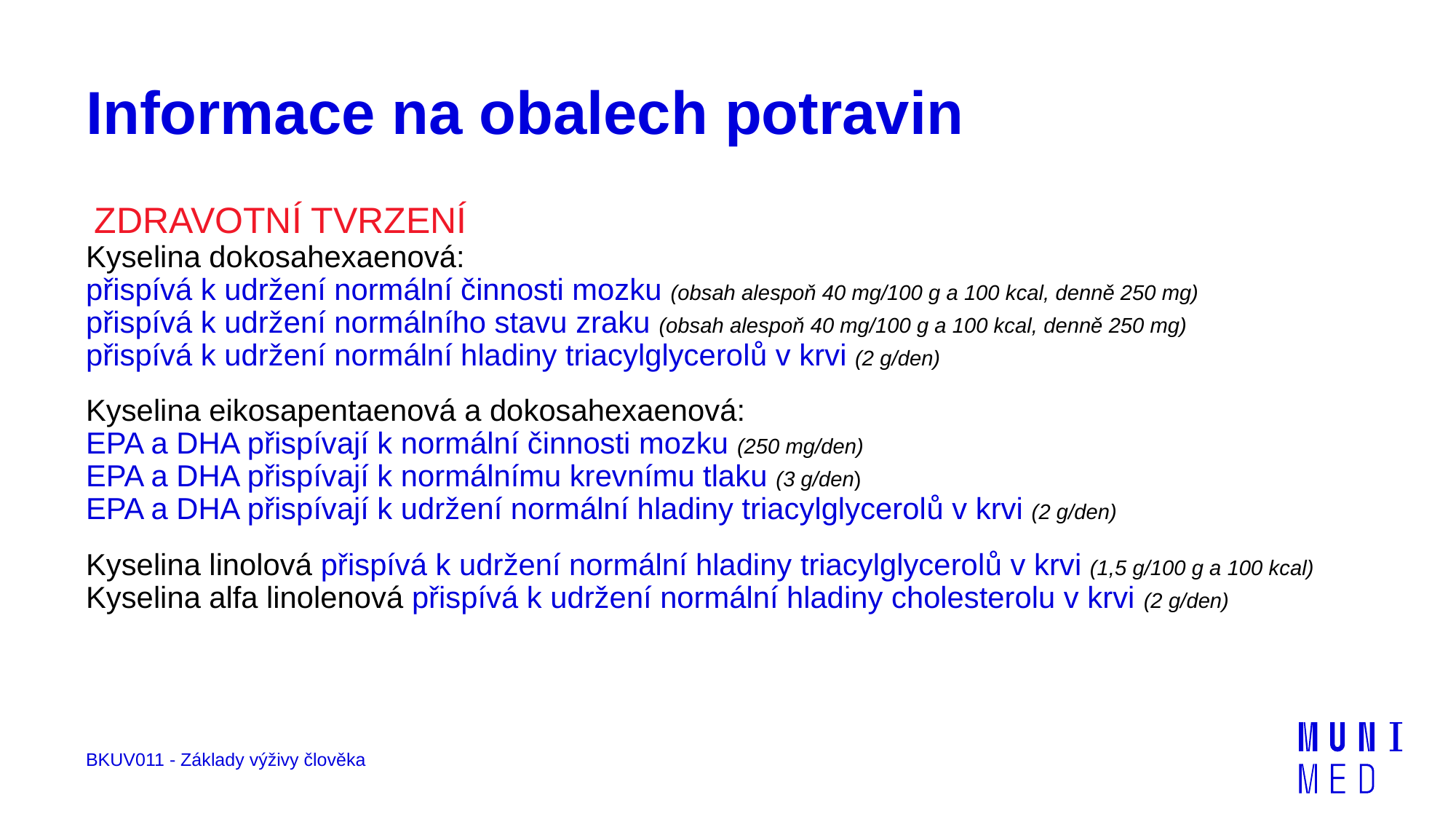

# Informace na obalech potravin
ZDRAVOTNÍ TVRZENÍ
Kyselina dokosahexaenová:
přispívá k udržení normální činnosti mozku (obsah alespoň 40 mg/100 g a 100 kcal, denně 250 mg)
přispívá k udržení normálního stavu zraku (obsah alespoň 40 mg/100 g a 100 kcal, denně 250 mg)
přispívá k udržení normální hladiny triacylglycerolů v krvi (2 g/den)

Kyselina eikosapentaenová a dokosahexaenová:
EPA a DHA přispívají k normální činnosti mozku (250 mg/den)
EPA a DHA přispívají k normálnímu krevnímu tlaku (3 g/den)
EPA a DHA přispívají k udržení normální hladiny triacylglycerolů v krvi (2 g/den)

Kyselina linolová přispívá k udržení normální hladiny triacylglycerolů v krvi (1,5 g/100 g a 100 kcal)
Kyselina alfa linolenová přispívá k udržení normální hladiny cholesterolu v krvi (2 g/den)

BKUV011 - Základy výživy člověka